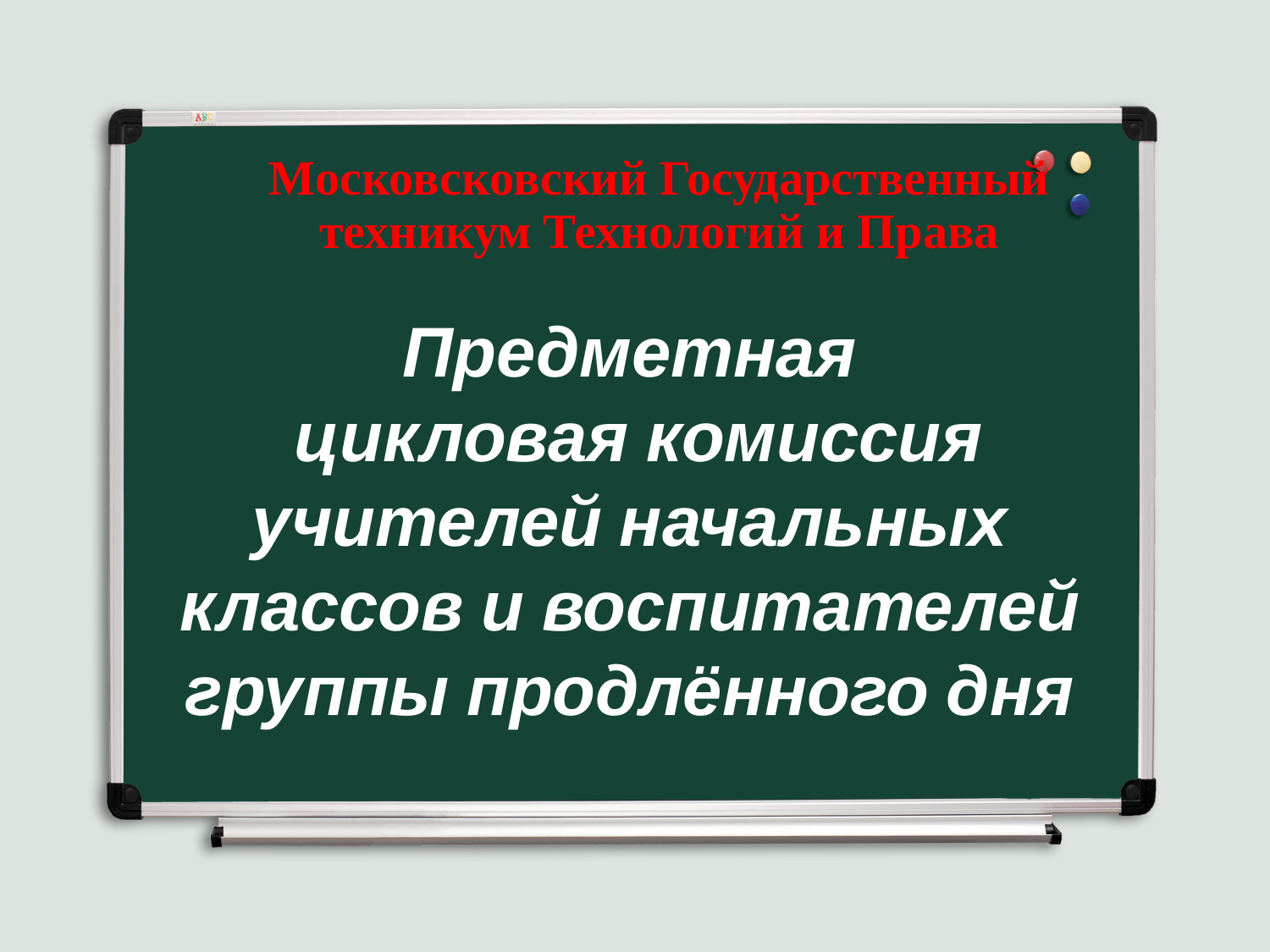

Московсковский Государственный техникум Технологий и Права
# Предметная цикловая комиссия учителей начальных классов и воспитателей группы продлённого дня